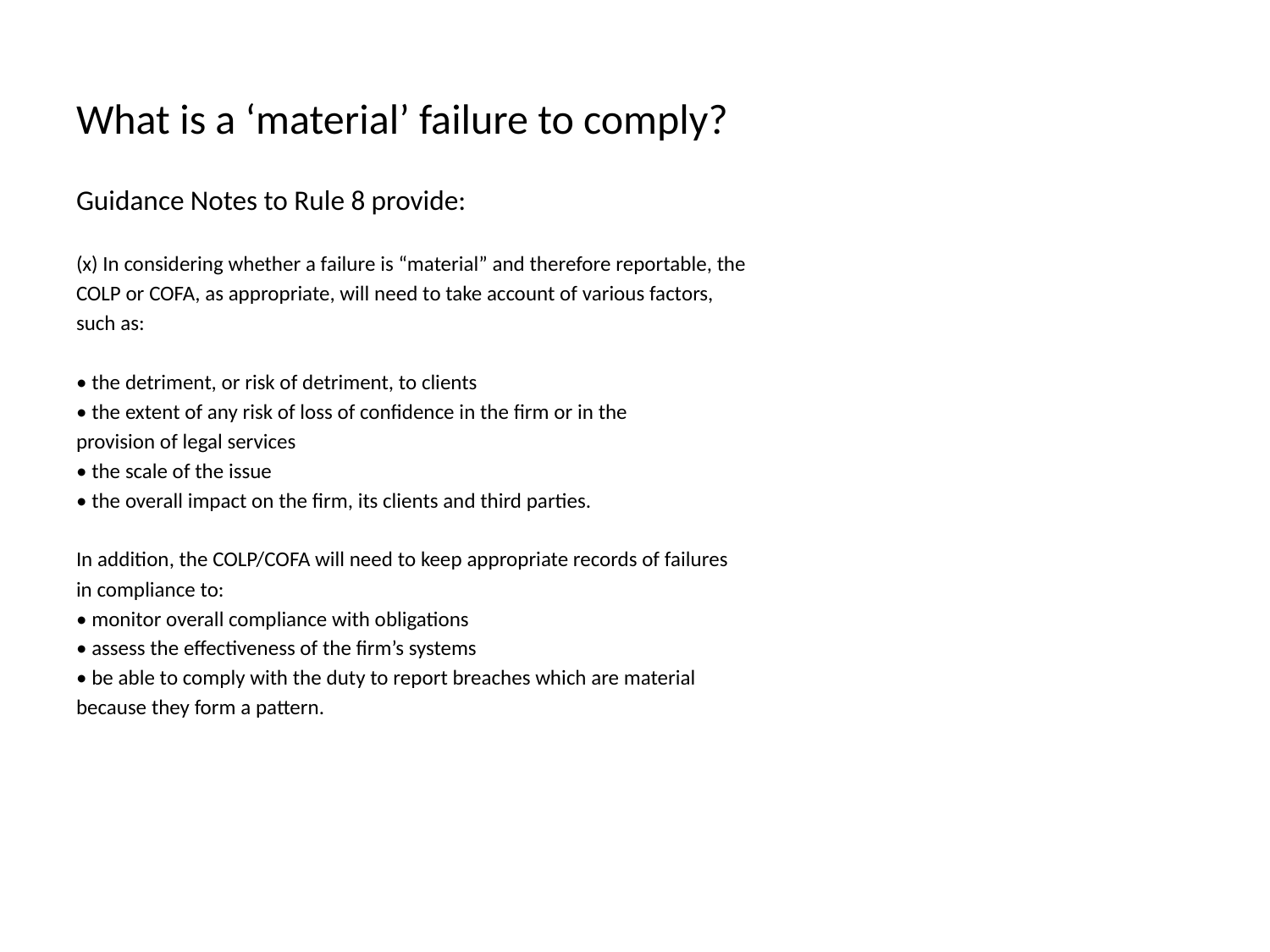

# What is a ‘material’ failure to comply?
Guidance Notes to Rule 8 provide:

(x) In considering whether a failure is “material” and therefore reportable, the
COLP or COFA, as appropriate, will need to take account of various factors,
such as:

• the detriment, or risk of detriment, to clients
• the extent of any risk of loss of confidence in the firm or in the
provision of legal services
• the scale of the issue
• the overall impact on the firm, its clients and third parties.

In addition, the COLP/COFA will need to keep appropriate records of failures
in compliance to:
• monitor overall compliance with obligations
• assess the effectiveness of the firm’s systems
• be able to comply with the duty to report breaches which are material
because they form a pattern.